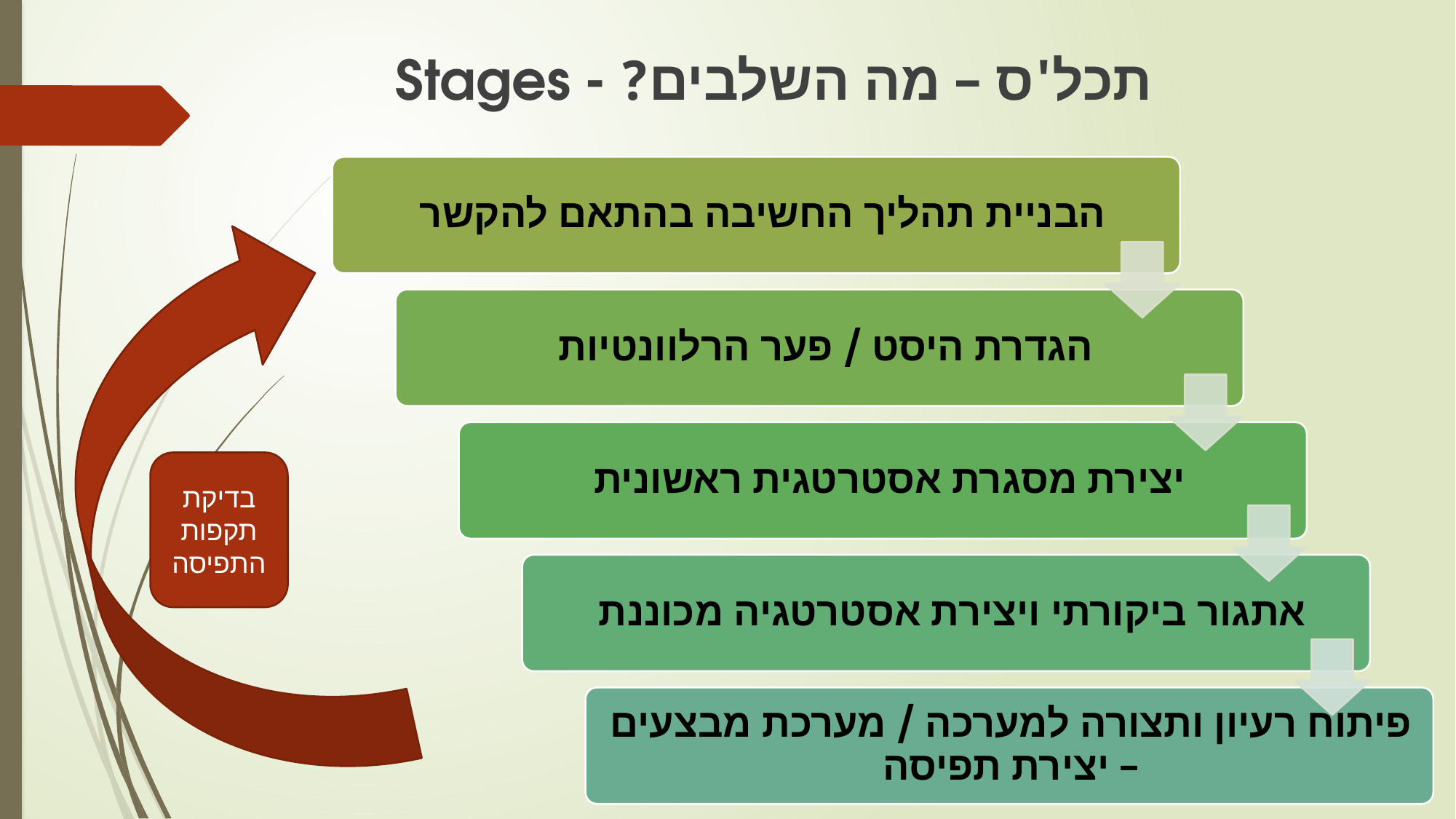

# תכל'ס – מה השלבים? - Stages
הבניית תהליך החשיבה בהתאם להקשר
הגדרת היסט / פער הרלוונטיות
יצירת מסגרת אסטרטגית ראשונית
אתגור ביקורתי ויצירת אסטרטגיה מכוננת
פיתוח רעיון ותצורה למערכה / מערכת מבצעים – יצירת תפיסה

בדיקת תקפות התפיסה